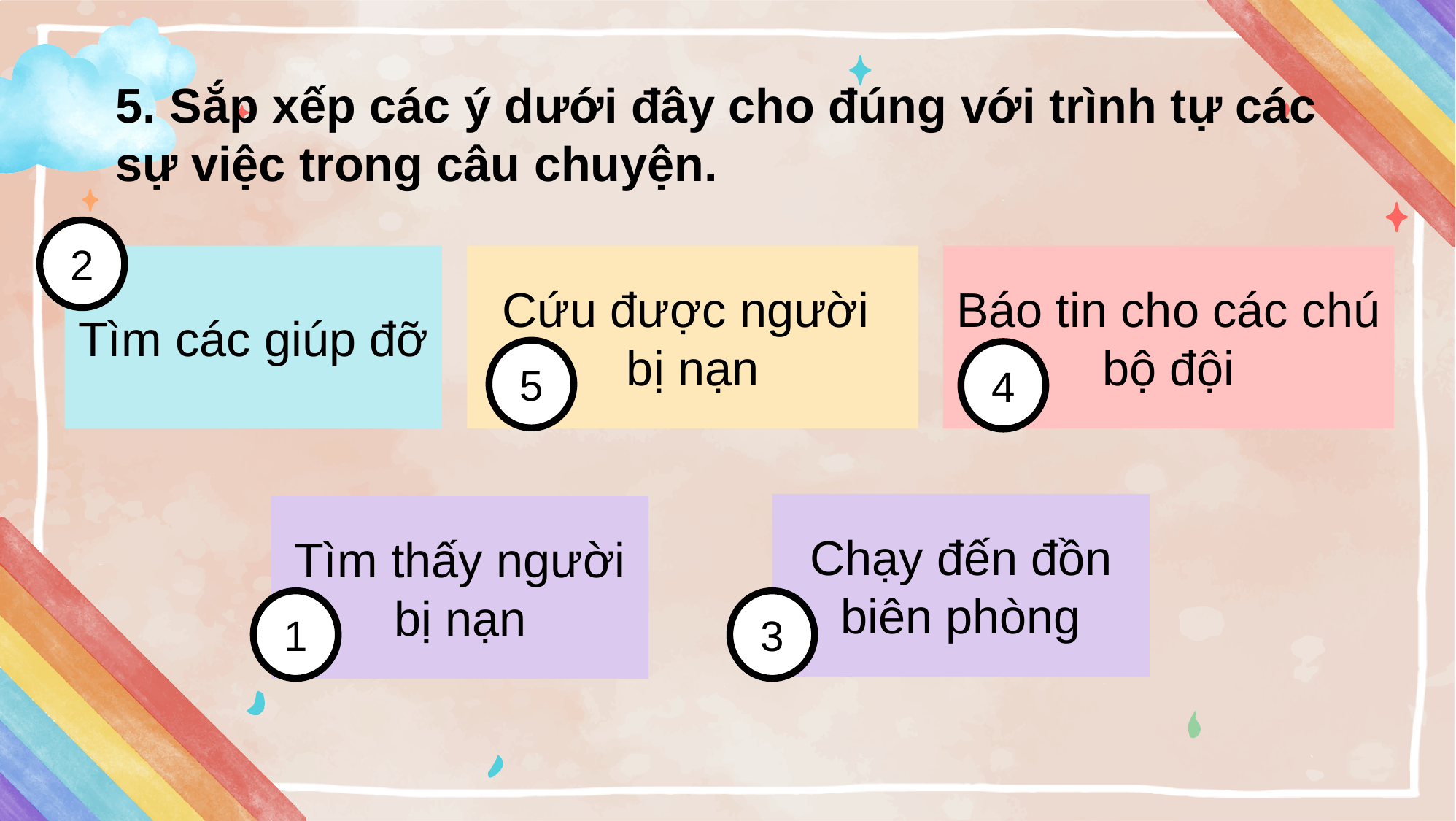

5. Sắp xếp các ý dưới đây cho đúng với trình tự các sự việc trong câu chuyện.
2
Tìm các giúp đỡ
Cứu được người
bị nạn
Báo tin cho các chú bộ đội
5
4
Chạy đến đồn biên phòng
Tìm thấy người bị nạn
1
3